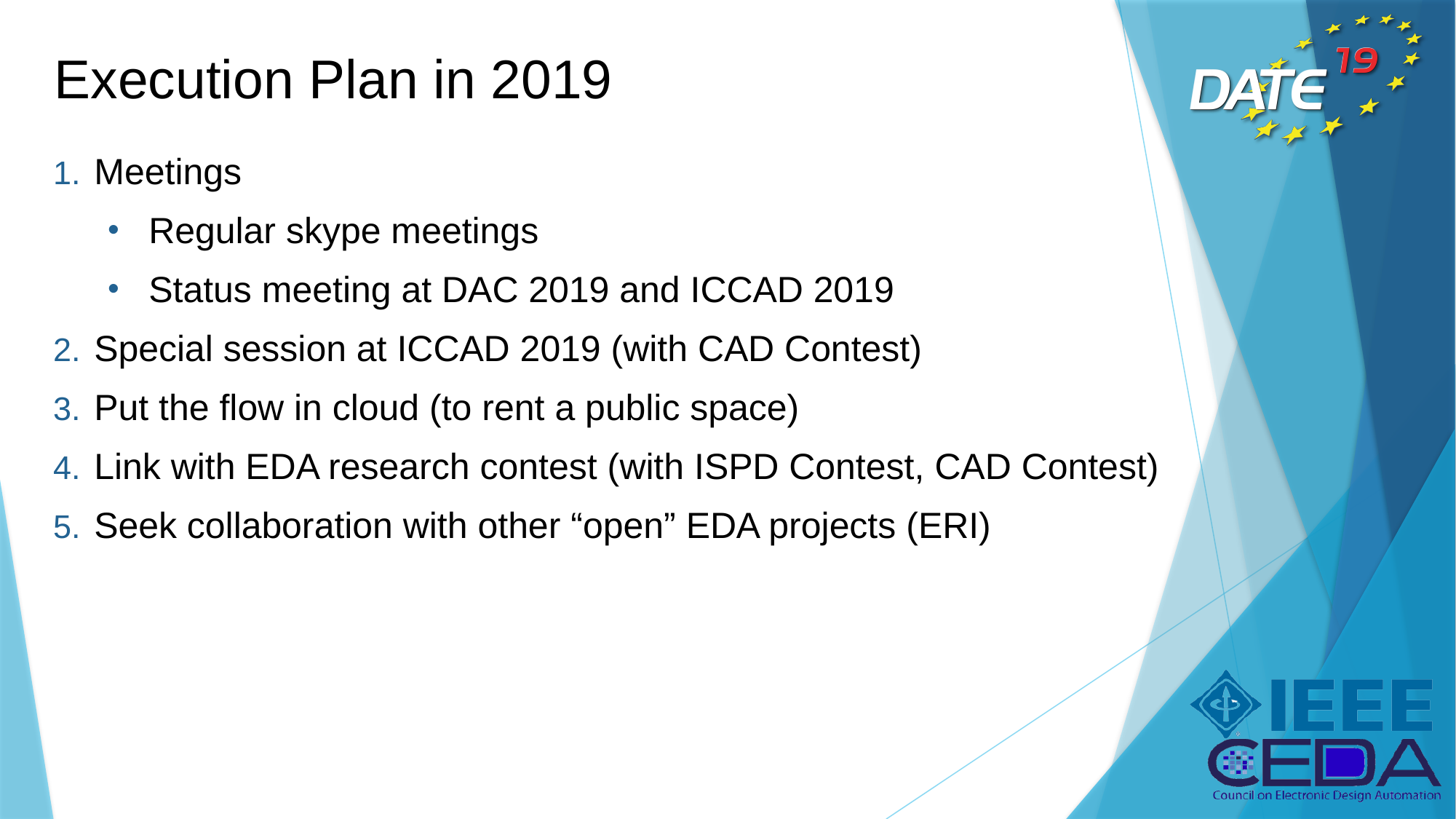

# Execution Plan in 2019
Meetings
Regular skype meetings
Status meeting at DAC 2019 and ICCAD 2019
Special session at ICCAD 2019 (with CAD Contest)
Put the flow in cloud (to rent a public space)
Link with EDA research contest (with ISPD Contest, CAD Contest)
Seek collaboration with other “open” EDA projects (ERI)